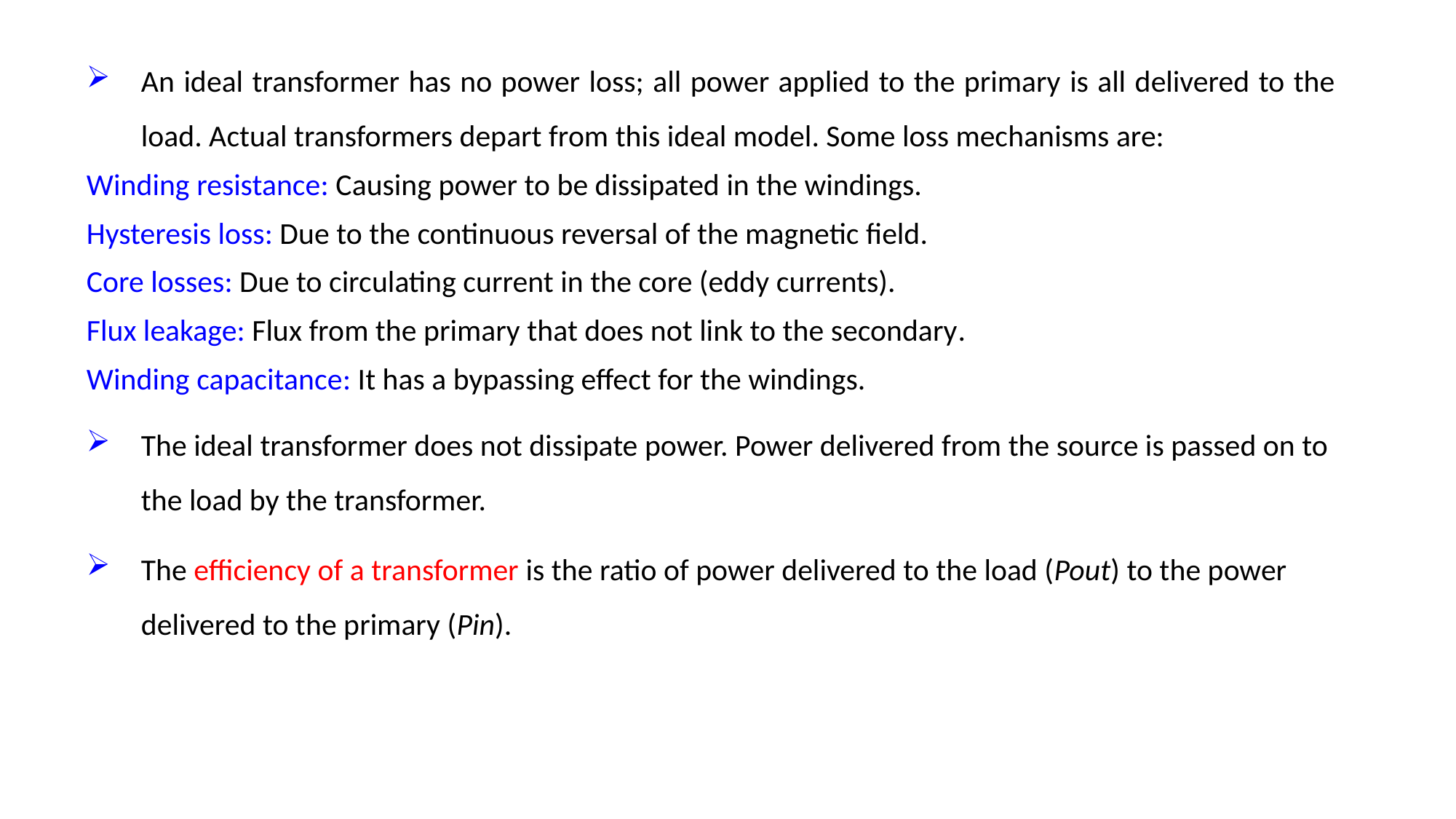

An ideal transformer has no power loss; all power applied to the primary is all delivered to the load. Actual transformers depart from this ideal model. Some loss mechanisms are:
Winding resistance: Causing power to be dissipated in the windings.
Hysteresis loss: Due to the continuous reversal of the magnetic field.
Core losses: Due to circulating current in the core (eddy currents).
Flux leakage: Flux from the primary that does not link to the secondary.
Winding capacitance: It has a bypassing effect for the windings.
The ideal transformer does not dissipate power. Power delivered from the source is passed on to the load by the transformer.
The efficiency of a transformer is the ratio of power delivered to the load (Pout) to the power delivered to the primary (Pin).